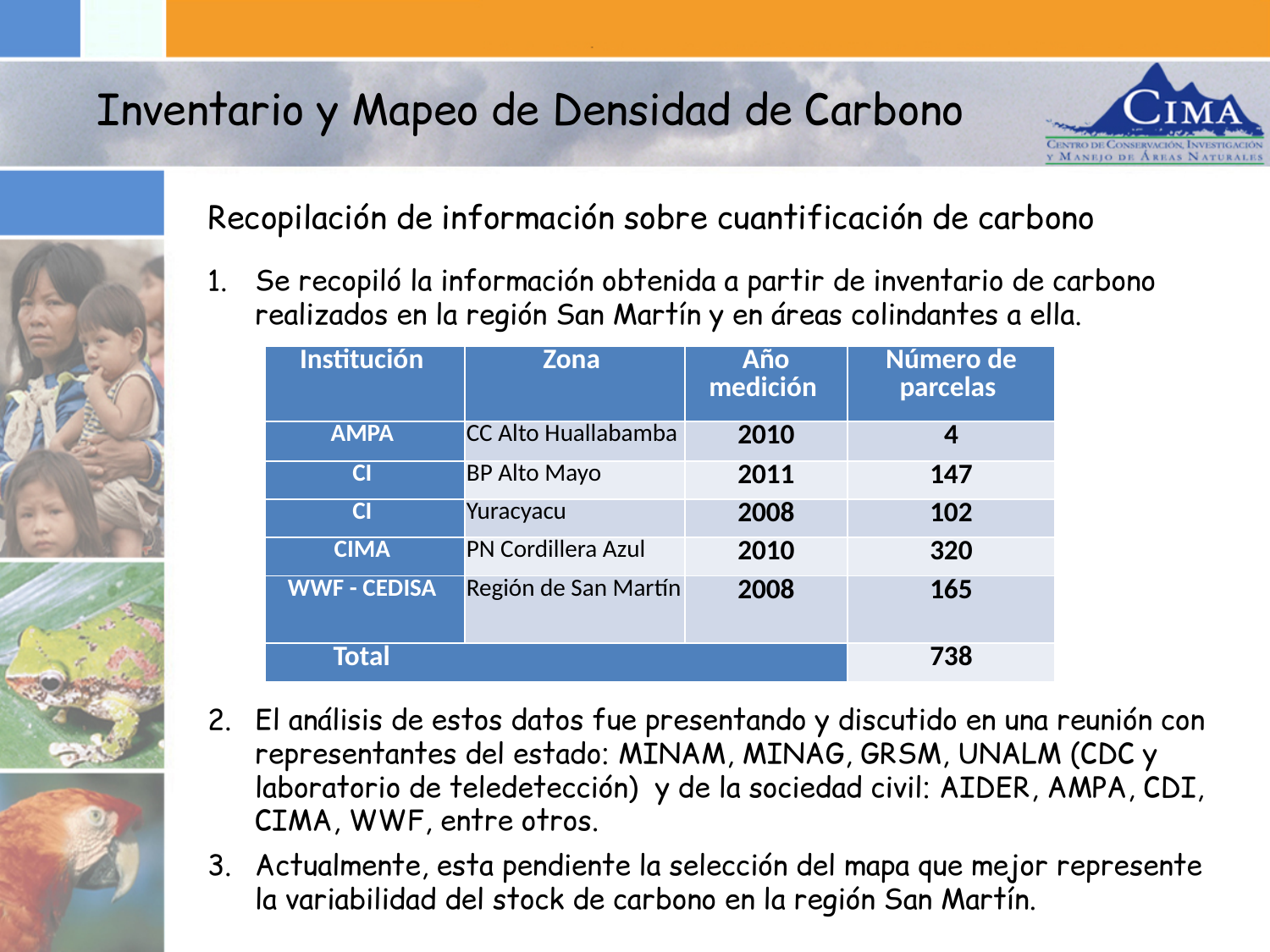

Inventario y Mapeo de Densidad de Carbono
Recopilación de información sobre cuantificación de carbono
Se recopiló la información obtenida a partir de inventario de carbono realizados en la región San Martín y en áreas colindantes a ella.

El análisis de estos datos fue presentando y discutido en una reunión con representantes del estado: MINAM, MINAG, GRSM, UNALM (CDC y laboratorio de teledetección)  y de la sociedad civil: AIDER, AMPA, CDI, CIMA, WWF, entre otros.
Actualmente, esta pendiente la selección del mapa que mejor represente la variabilidad del stock de carbono en la región San Martín.
| Institución | Zona | Año medición | Número de parcelas |
| --- | --- | --- | --- |
| AMPA | CC Alto Huallabamba | 2010 | 4 |
| CI | BP Alto Mayo | 2011 | 147 |
| CI | Yuracyacu | 2008 | 102 |
| CIMA | PN Cordillera Azul | 2010 | 320 |
| WWF - CEDISA | Región de San Martín | 2008 | 165 |
| Total |  |  | 738 |